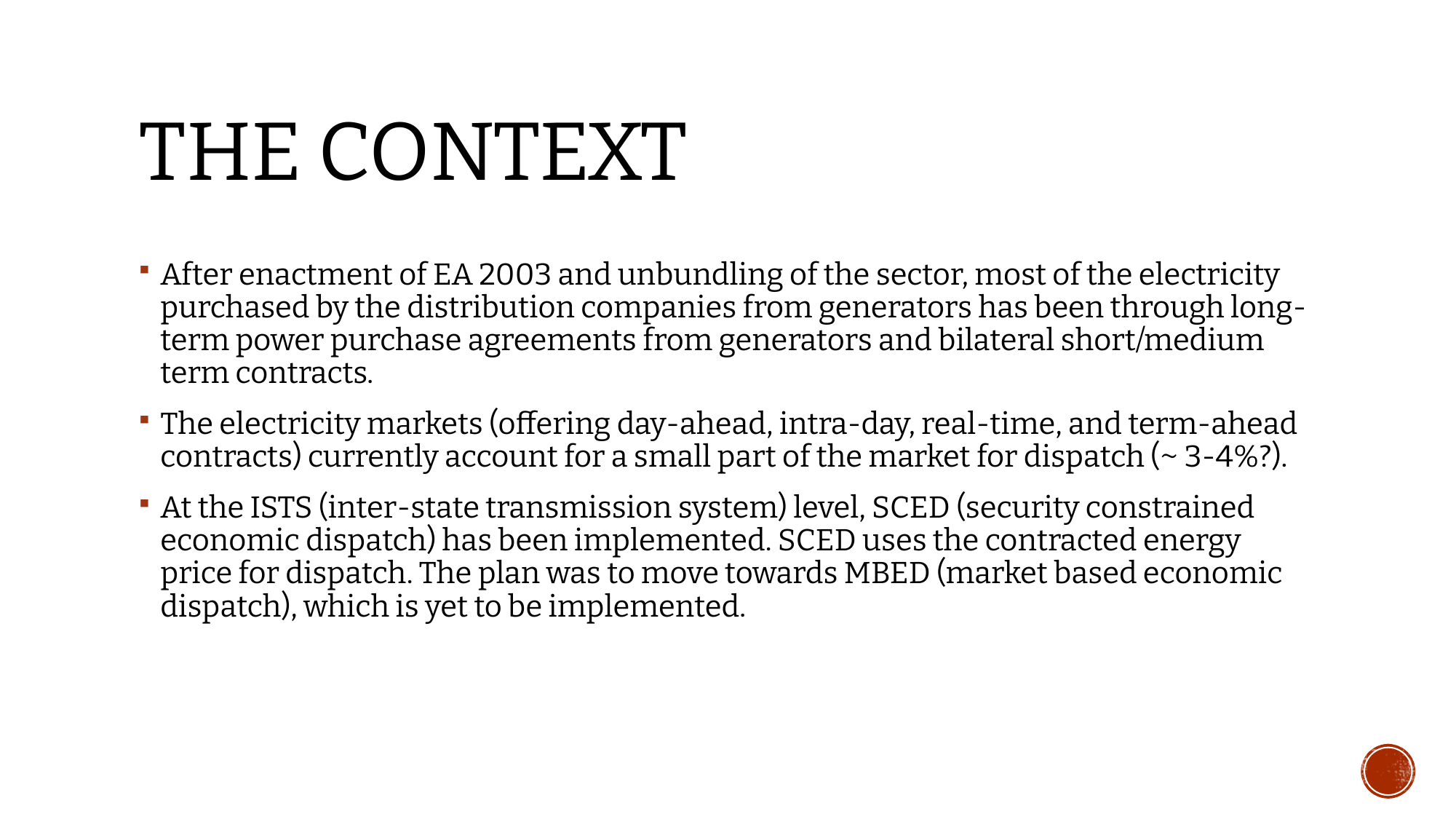

# The context
After enactment of EA 2003 and unbundling of the sector, most of the electricity purchased by the distribution companies from generators has been through long-term power purchase agreements from generators and bilateral short/medium term contracts.
The electricity markets (offering day-ahead, intra-day, real-time, and term-ahead contracts) currently account for a small part of the market for dispatch (~ 3-4%?).
At the ISTS (inter-state transmission system) level, SCED (security constrained economic dispatch) has been implemented. SCED uses the contracted energy price for dispatch. The plan was to move towards MBED (market based economic dispatch), which is yet to be implemented.